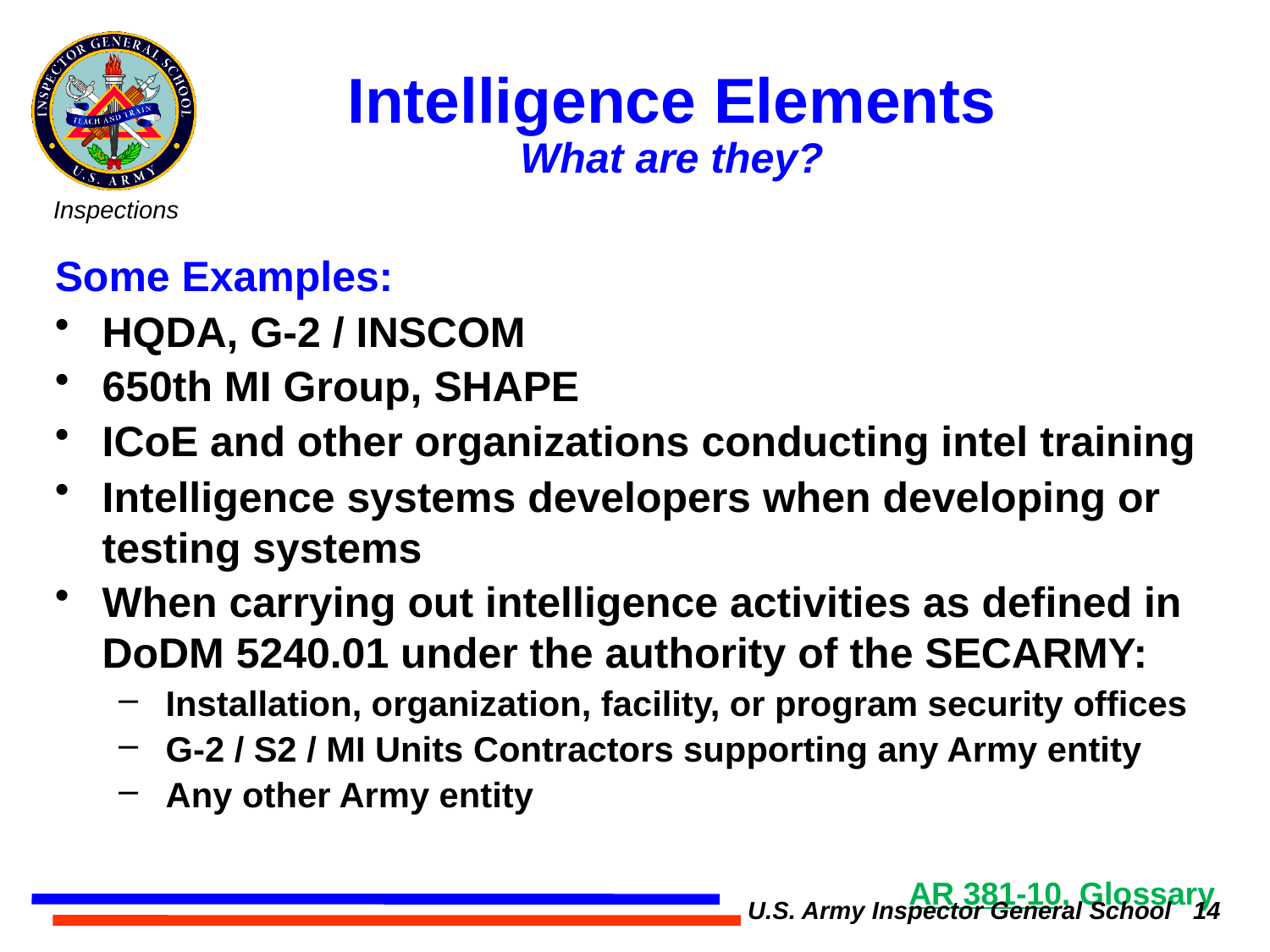

# Intelligence Elements
What are they?
Some Examples:
HQDA, G-2 / INSCOM
650th MI Group, SHAPE
ICoE and other organizations conducting intel training
Intelligence systems developers when developing or testing systems
When carrying out intelligence activities as defined in DoDM 5240.01 under the authority of the SECARMY:
Installation, organization, facility, or program security offices
G-2 / S2 / MI Units Contractors supporting any Army entity
Any other Army entity

					AR 381-10, Glossary

U.S. Army Inspector General School   14